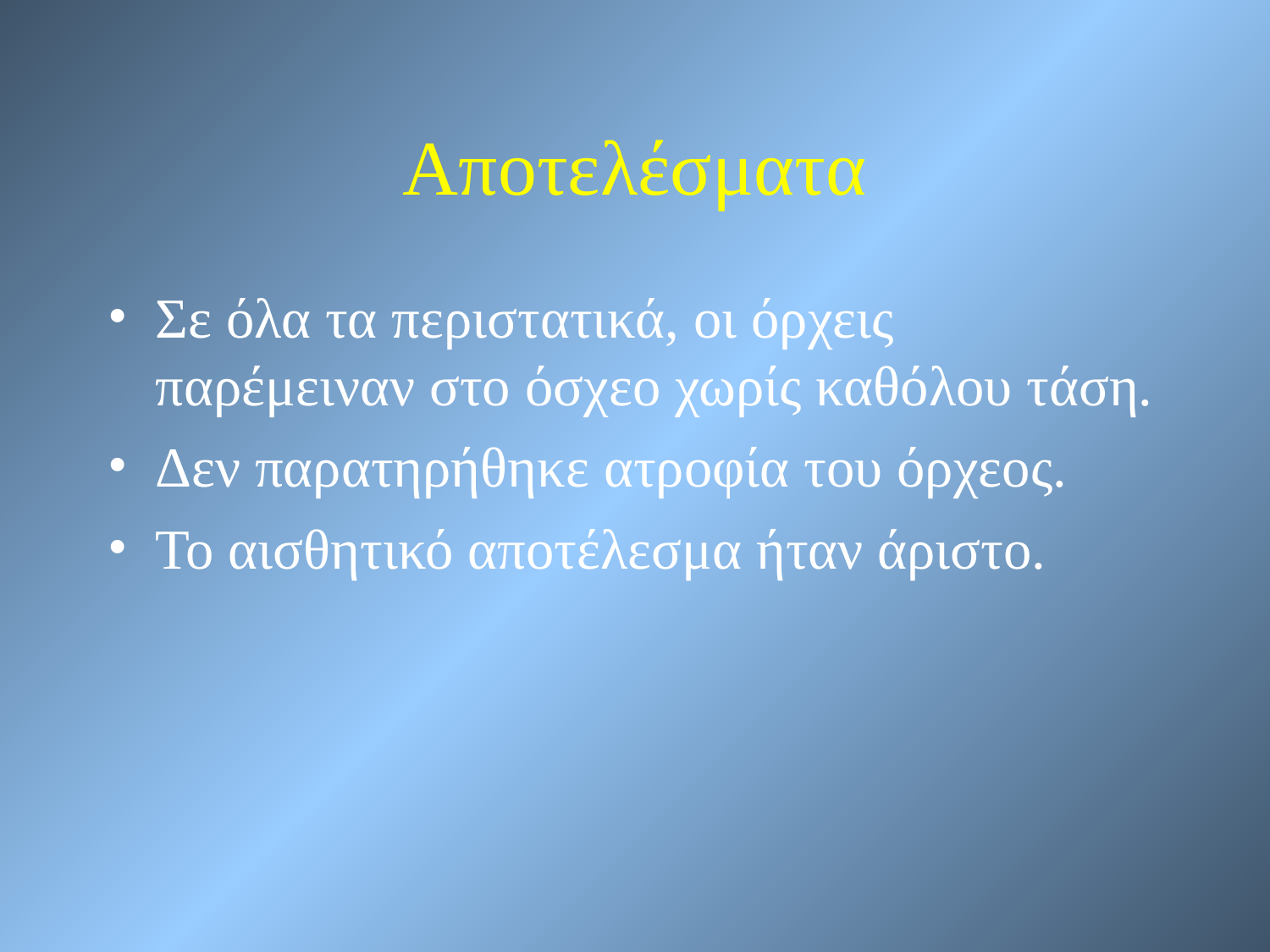

Αποτελέσματα
Σε όλα τα περιστατικά, οι όρχεις παρέμειναν στο όσχεο χωρίς καθόλου τάση.
Δεν παρατηρήθηκε ατροφία του όρχεος.
Το αισθητικό αποτέλεσμα ήταν άριστο.